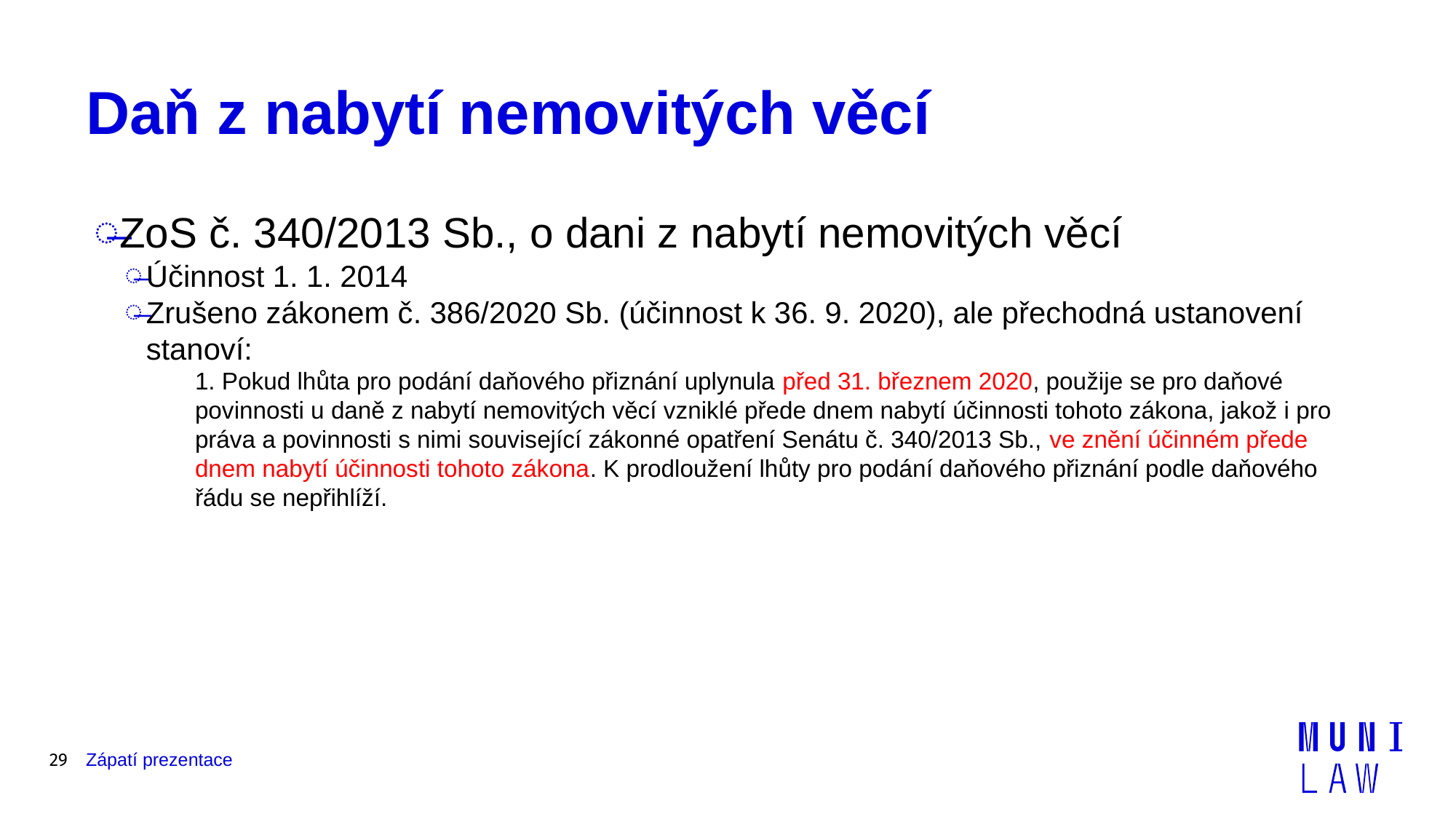

# Daň z nabytí nemovitých věcí
ZoS č. 340/2013 Sb., o dani z nabytí nemovitých věcí
Účinnost 1. 1. 2014
Zrušeno zákonem č. 386/2020 Sb. (účinnost k 36. 9. 2020), ale přechodná ustanovení stanoví:
1. Pokud lhůta pro podání daňového přiznání uplynula před 31. březnem 2020, použije se pro daňové povinnosti u daně z nabytí nemovitých věcí vzniklé přede dnem nabytí účinnosti tohoto zákona, jakož i pro práva a povinnosti s nimi související zákonné opatření Senátu č. 340/2013 Sb., ve znění účinném přede dnem nabytí účinnosti tohoto zákona. K prodloužení lhůty pro podání daňového přiznání podle daňového řádu se nepřihlíží.
29
Zápatí prezentace